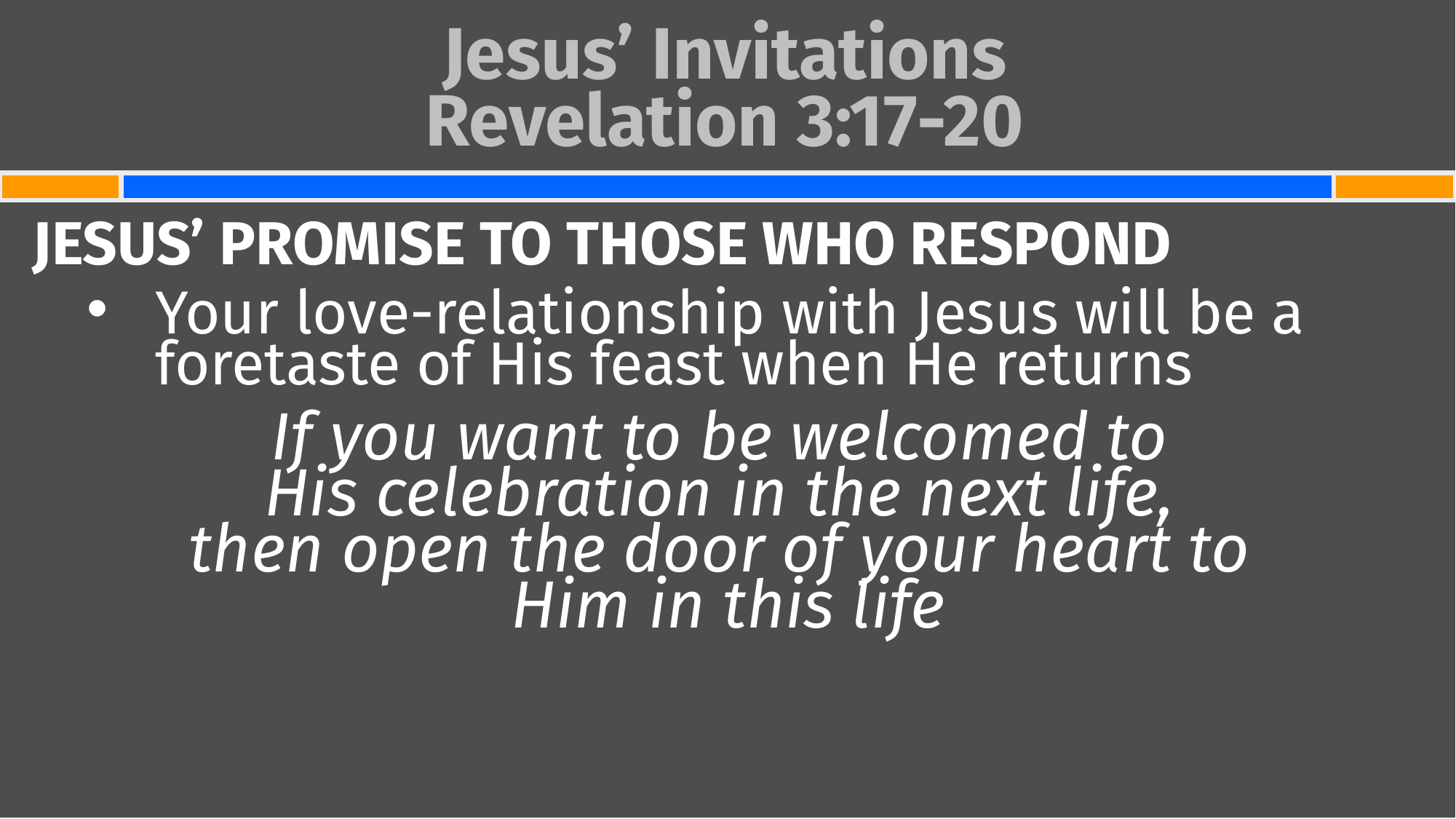

Jesus’ Invitations
Revelation 3:17-20
#

JESUS’ PROMISE TO THOSE WHO RESPOND
Your love-relationship with Jesus will be a foretaste of His feast when He returns
If you want to be welcomed to
His celebration in the next life,
then open the door of your heart to
Him in this life